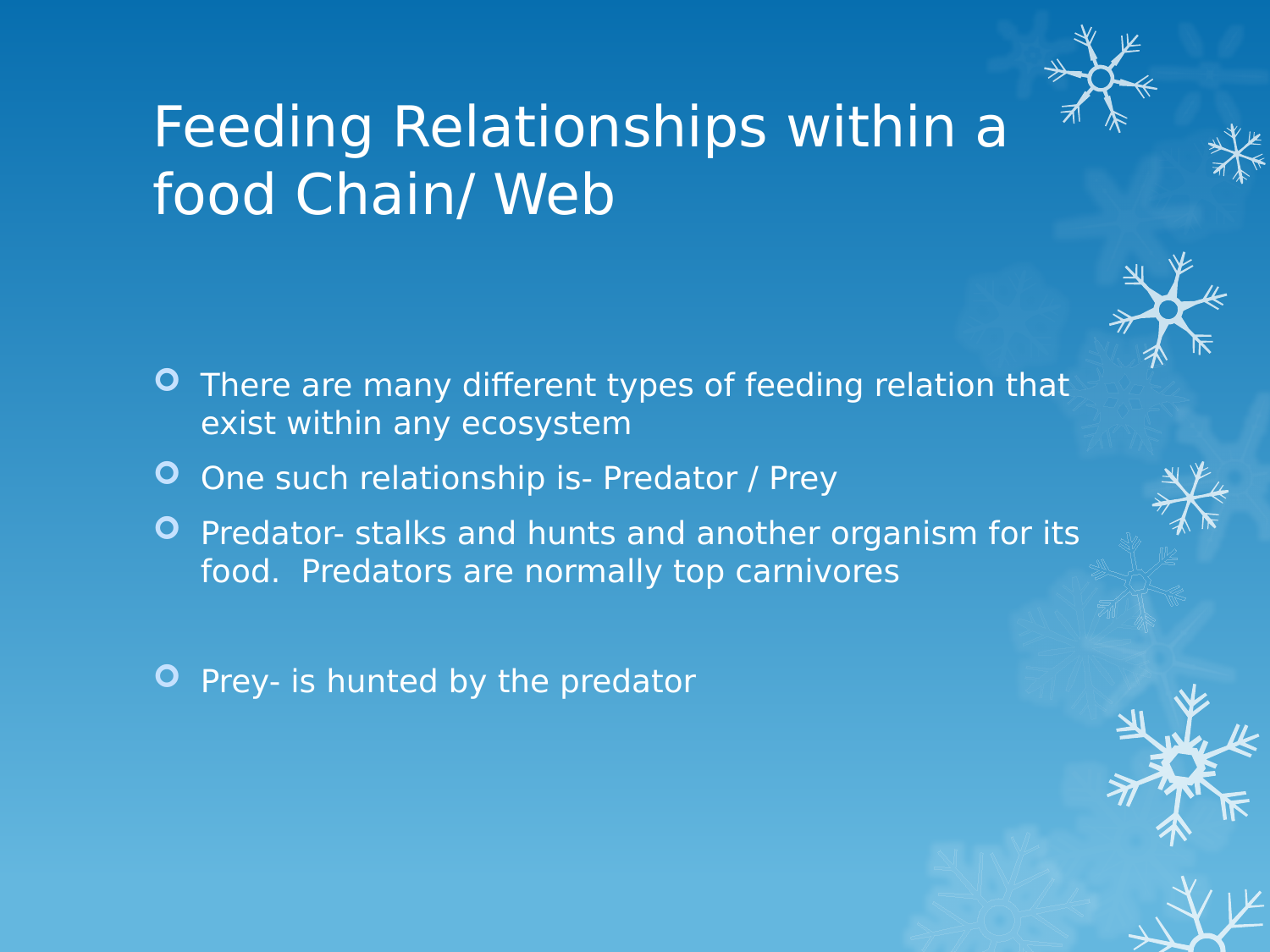

# Feeding Relationships within a food Chain/ Web
There are many different types of feeding relation that exist within any ecosystem
One such relationship is- Predator / Prey
Predator- stalks and hunts and another organism for its food.  Predators are normally top carnivores

Prey- is hunted by the predator